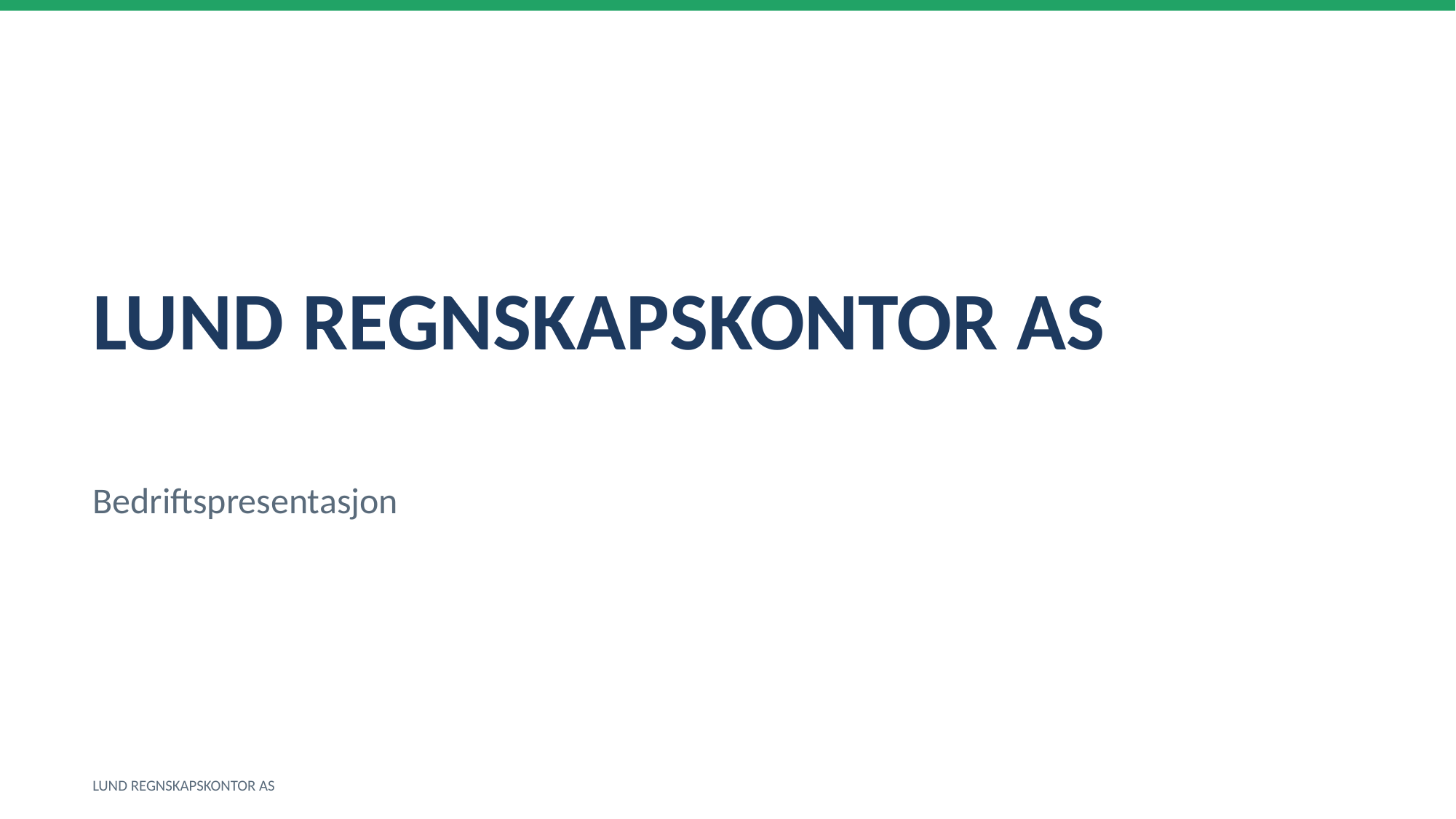

LUND REGNSKAPSKONTOR AS
Bedriftspresentasjon
LUND REGNSKAPSKONTOR AS